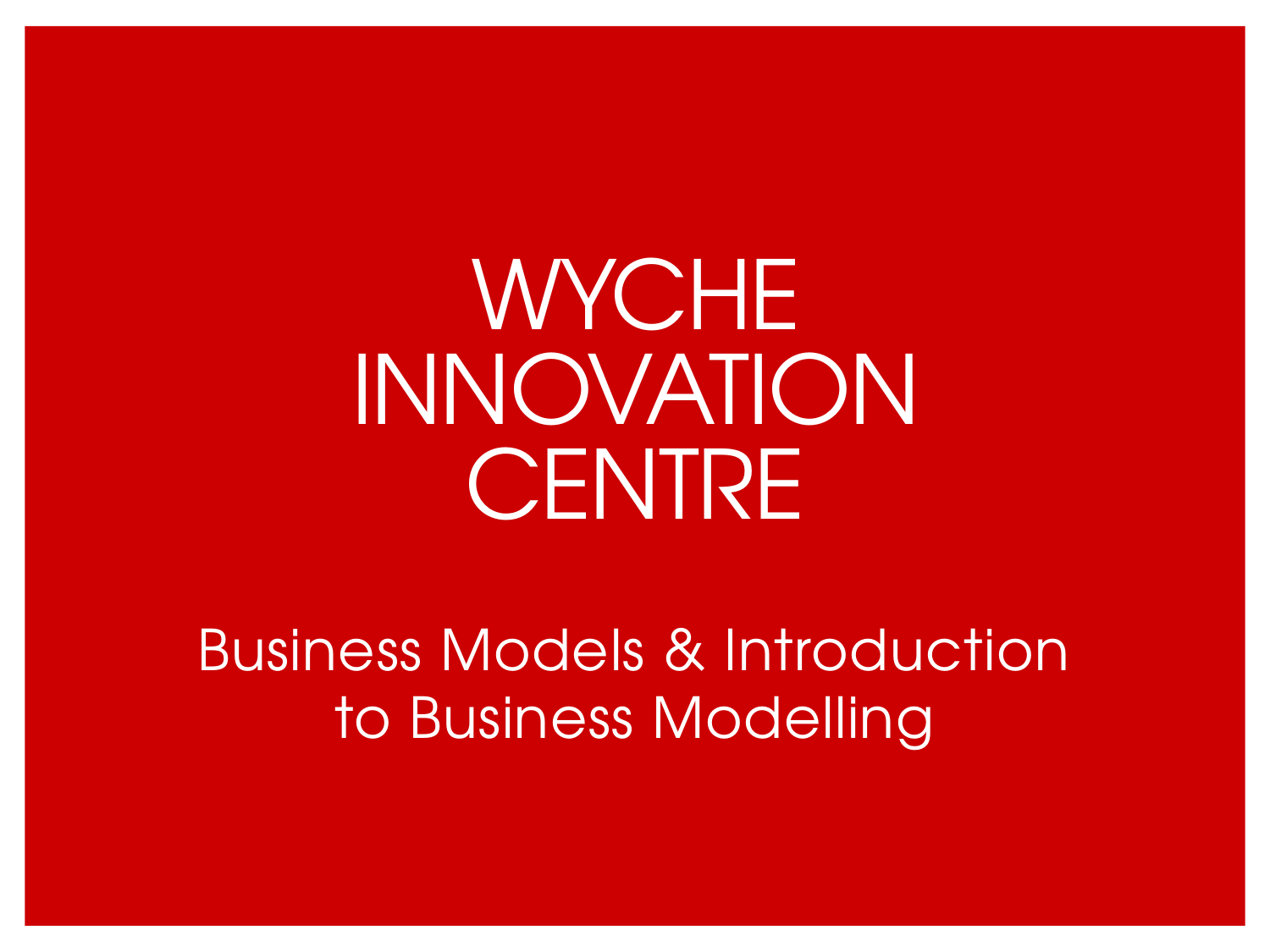

Wyche Innovation Centre
#
Business Models & Introduction to Business Modelling